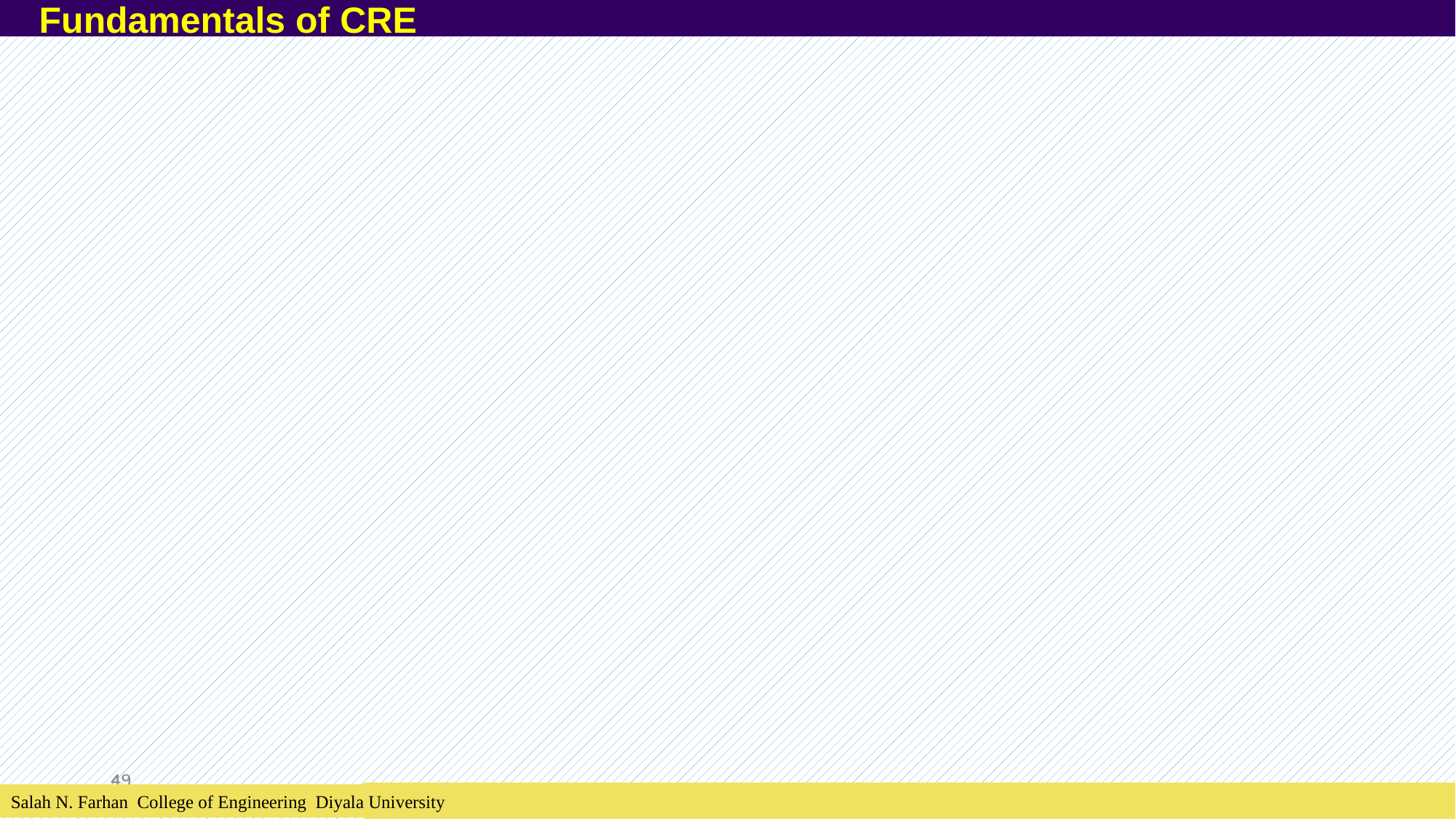

Fundamentals of CRE

49

Salah N. Farhan  College of Engineering  Diyala University